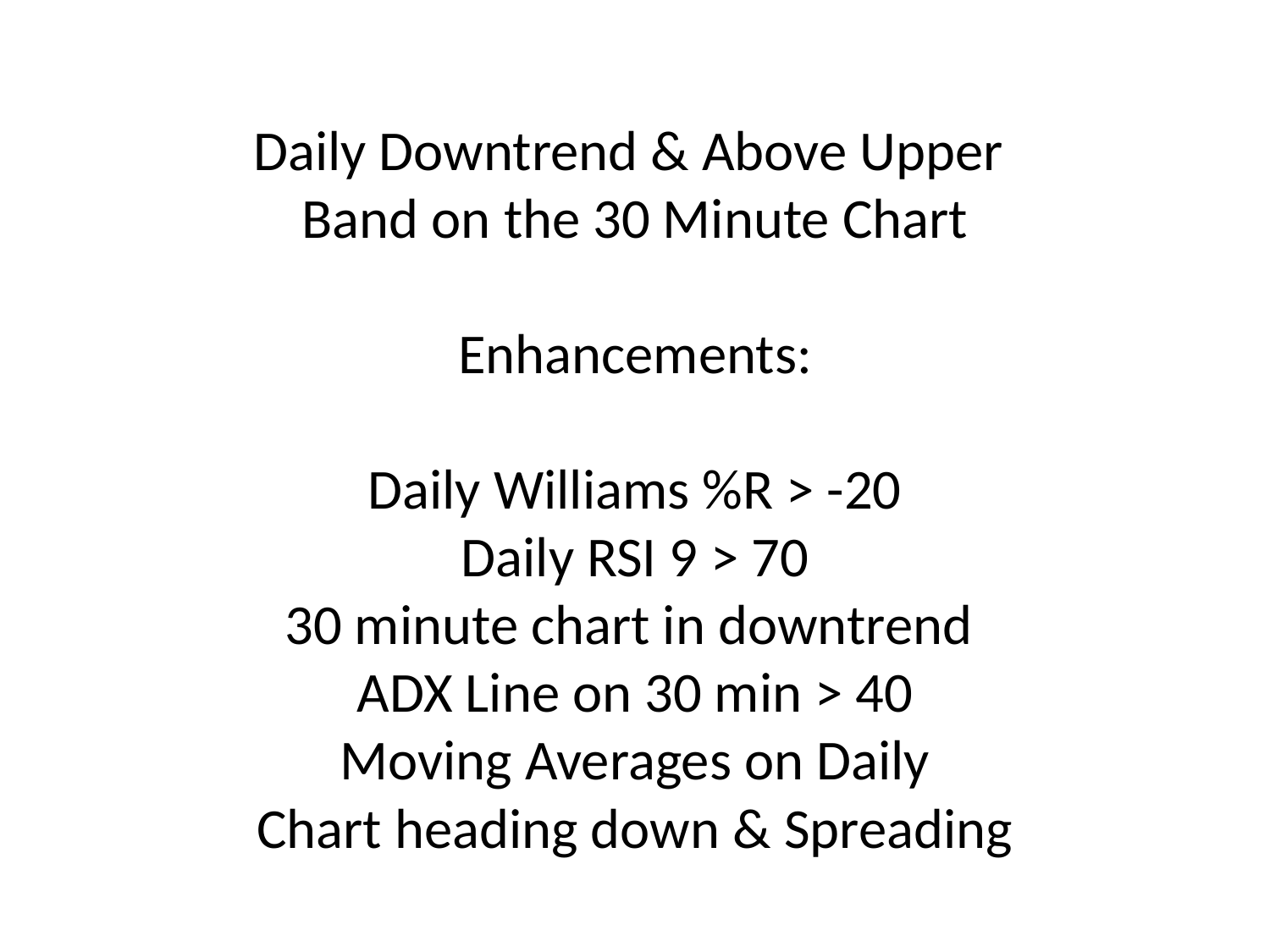

# Daily Downtrend & Above Upper Band on the 30 Minute Chart Enhancements: Daily Williams %R > -20 Daily RSI 9 > 70 30 minute chart in downtrend ADX Line on 30 min > 40 Moving Averages on Daily Chart heading down & Spreading